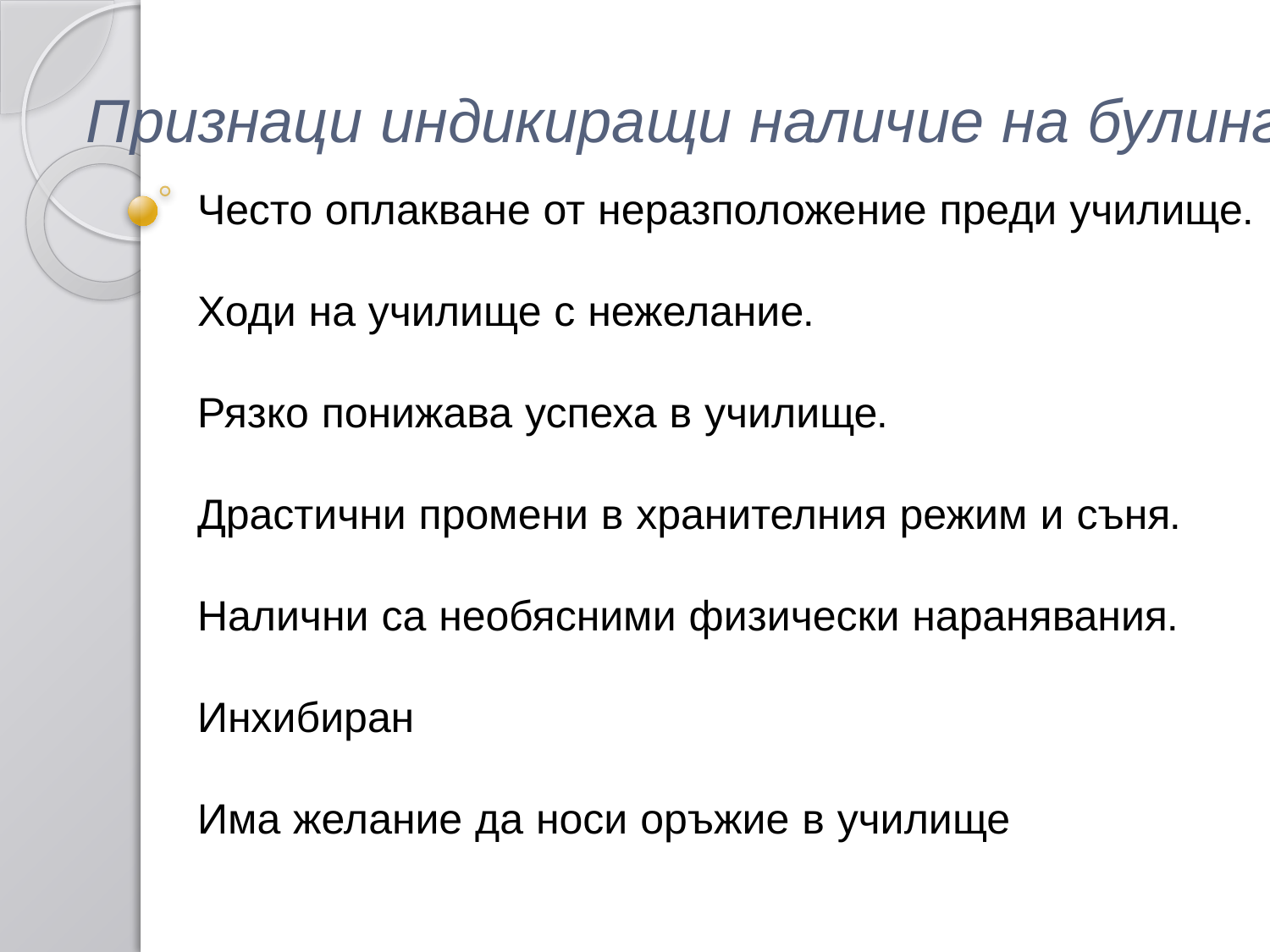

Признаци индикиращи наличие на булинг :

Често оплакване от неразположение преди училище.

Ходи на училище с нежелание.

Рязко понижава успеха в училище.

Драстични промени в хранителния режим и съня.

Налични са необясними физически наранявания.

Инхибиран

Има желание да носи оръжие в училище